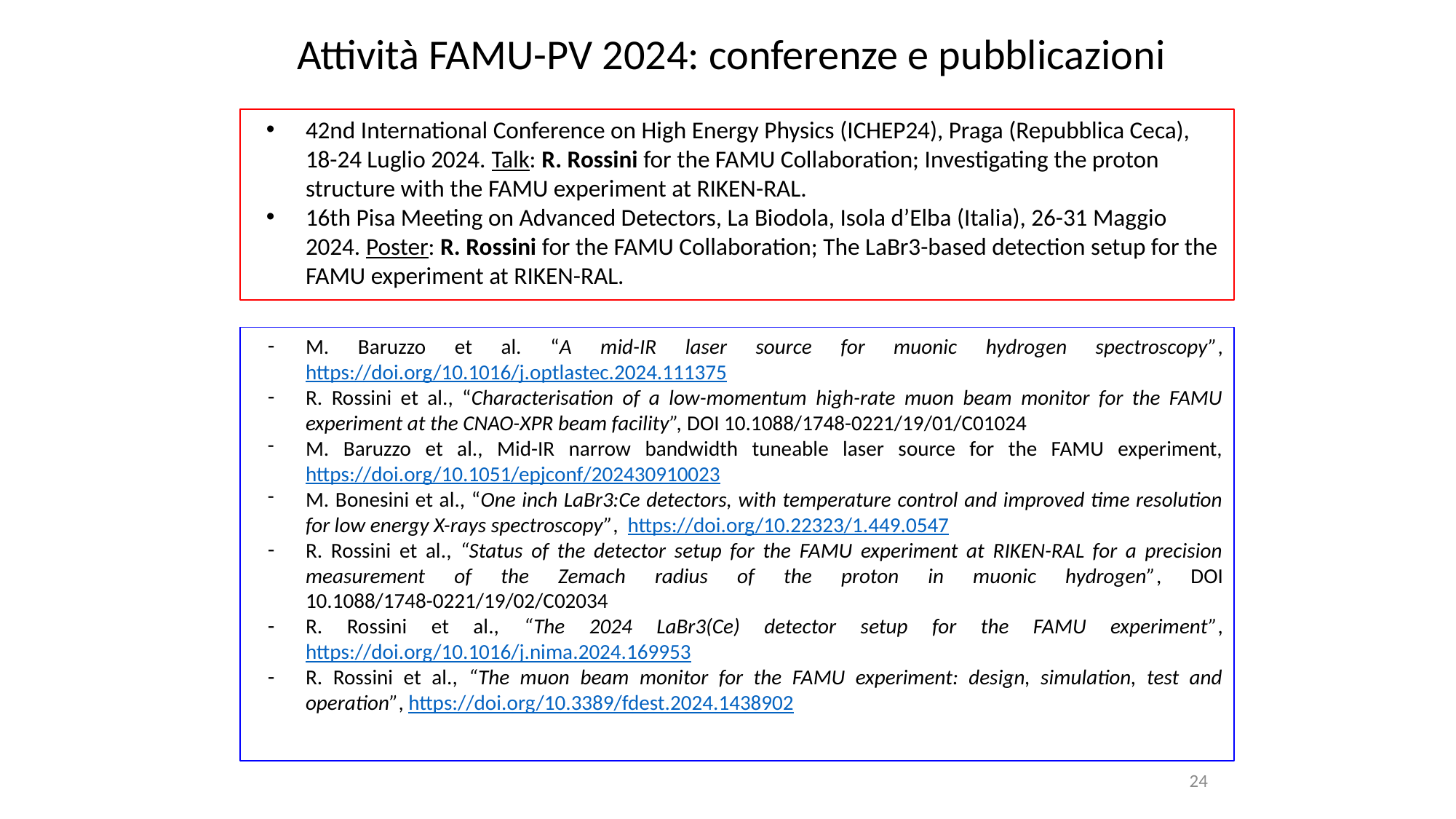

# Attività FAMU-PV 2024: conferenze e pubblicazioni
42nd International Conference on High Energy Physics (ICHEP24), Praga (Repubblica Ceca), 18-24 Luglio 2024. Talk: R. Rossini for the FAMU Collaboration; Investigating the proton structure with the FAMU experiment at RIKEN-RAL.
16th Pisa Meeting on Advanced Detectors, La Biodola, Isola d’Elba (Italia), 26-31 Maggio 2024. Poster: R. Rossini for the FAMU Collaboration; The LaBr3-based detection setup for the FAMU experiment at RIKEN-RAL.
M. Baruzzo et al. “A mid-IR laser source for muonic hydrogen spectroscopy”, https://doi.org/10.1016/j.optlastec.2024.111375
R. Rossini et al., “Characterisation of a low-momentum high-rate muon beam monitor for the FAMU experiment at the CNAO-XPR beam facility”, DOI 10.1088/1748-0221/19/01/C01024
M. Baruzzo et al., Mid-IR narrow bandwidth tuneable laser source for the FAMU experiment, https://doi.org/10.1051/epjconf/202430910023
M. Bonesini et al., “One inch LaBr3:Ce detectors, with temperature control and improved time resolution for low energy X-rays spectroscopy”,  https://doi.org/10.22323/1.449.0547
R. Rossini et al., “Status of the detector setup for the FAMU experiment at RIKEN-RAL for a precision measurement of the Zemach radius of the proton in muonic hydrogen”, DOI 10.1088/1748-0221/19/02/C02034
R. Rossini et al., “The 2024 LaBr3(Ce) detector setup for the FAMU experiment”, https://doi.org/10.1016/j.nima.2024.169953
R. Rossini et al., “The muon beam monitor for the FAMU experiment: design, simulation, test and operation”, https://doi.org/10.3389/fdest.2024.1438902
24